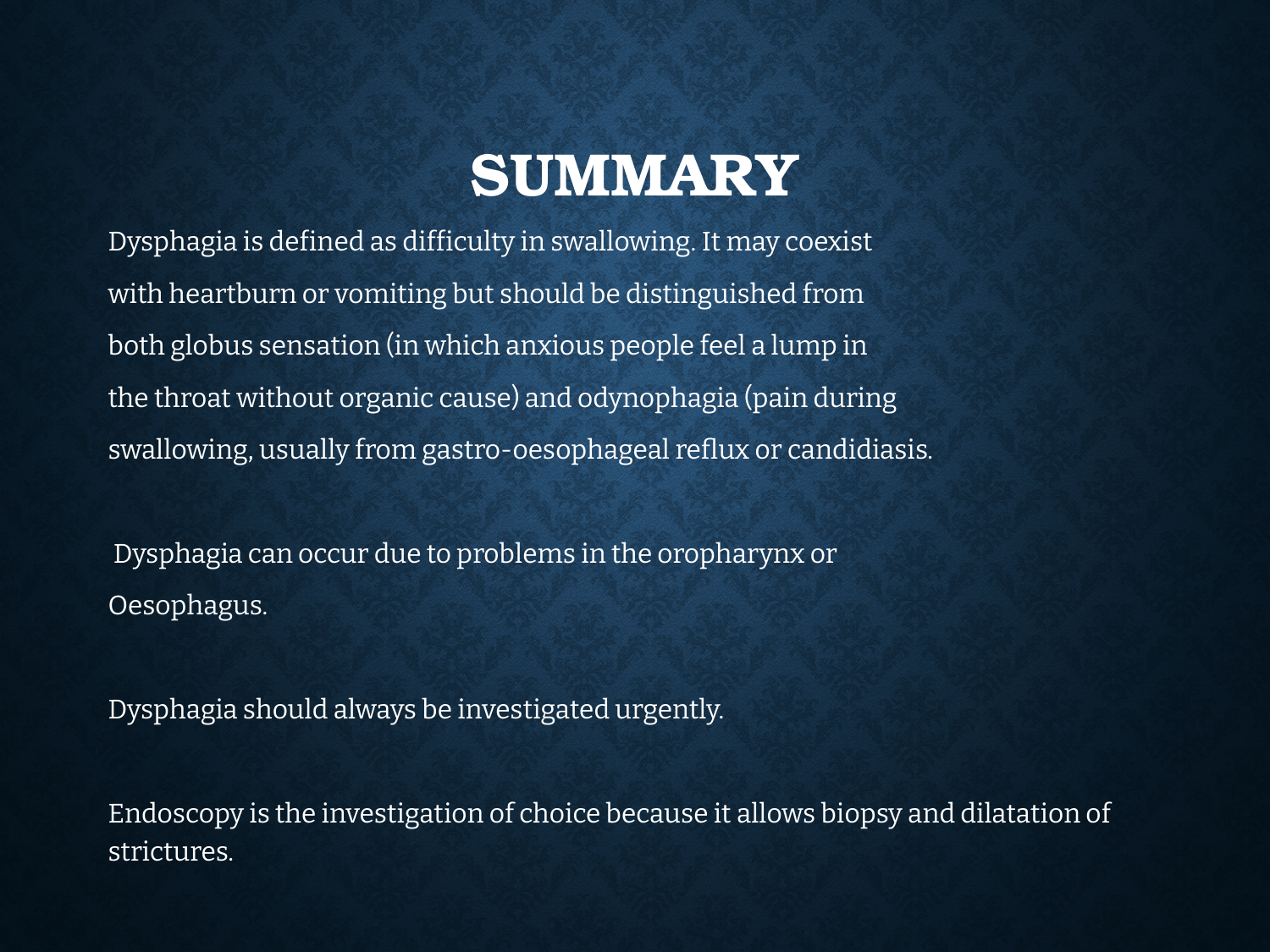

# SUMMARY
Dysphagia is defined as difficulty in swallowing. It may coexist
with heartburn or vomiting but should be distinguished from
both globus sensation (in which anxious people feel a lump in
the throat without organic cause) and odynophagia (pain during
swallowing, usually from gastro-oesophageal reflux or candidiasis.

 Dysphagia can occur due to problems in the oropharynx or
Oesophagus.

Dysphagia should always be investigated urgently.

Endoscopy is the investigation of choice because it allows biopsy and dilatation of strictures.